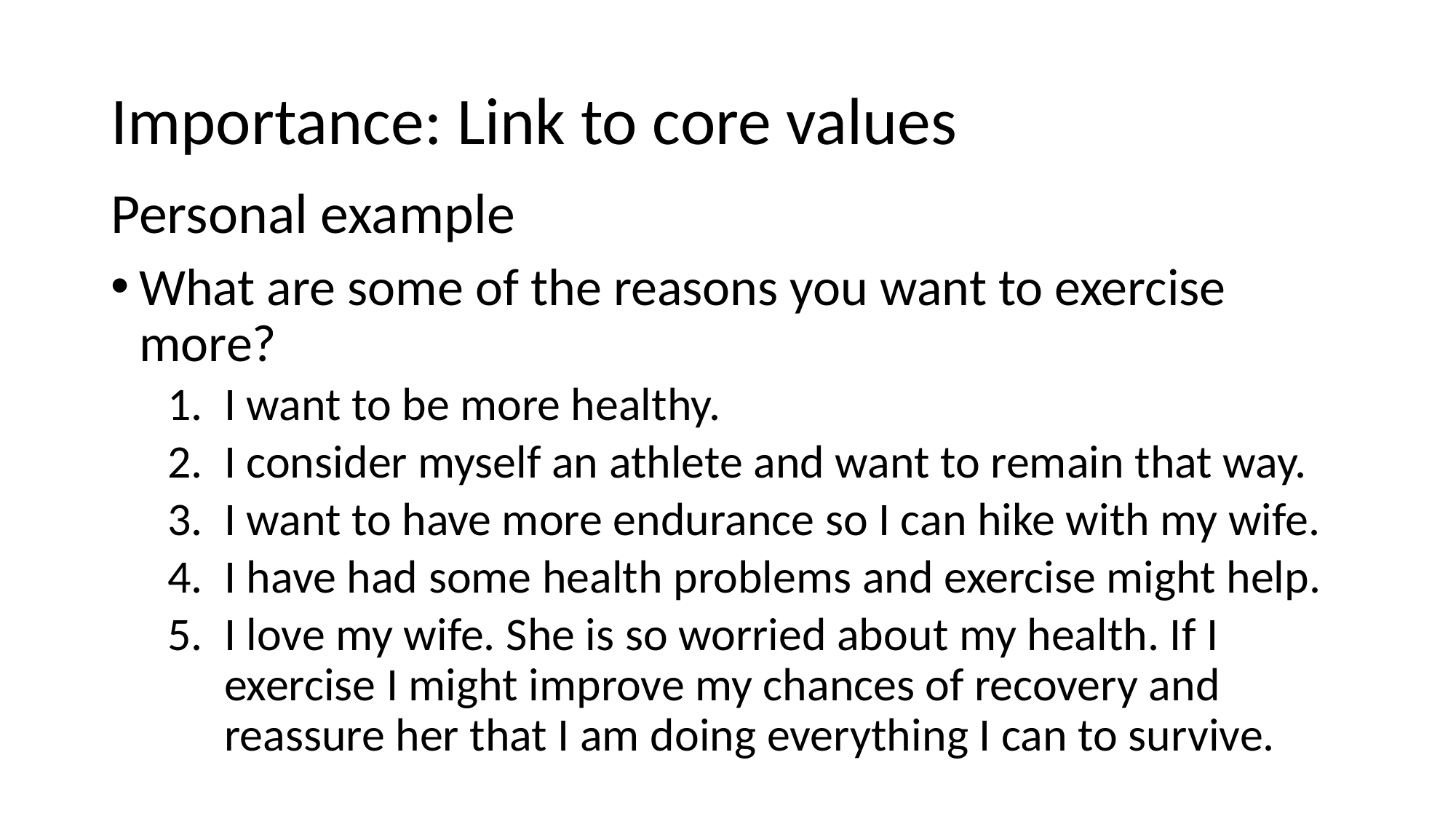

# Importance: Link to core values
Personal example
What are some of the reasons you want to exercise more?
I want to be more healthy.
I consider myself an athlete and want to remain that way.
I want to have more endurance so I can hike with my wife.
I have had some health problems and exercise might help.
I love my wife. She is so worried about my health. If I exercise I might improve my chances of recovery and reassure her that I am doing everything I can to survive.